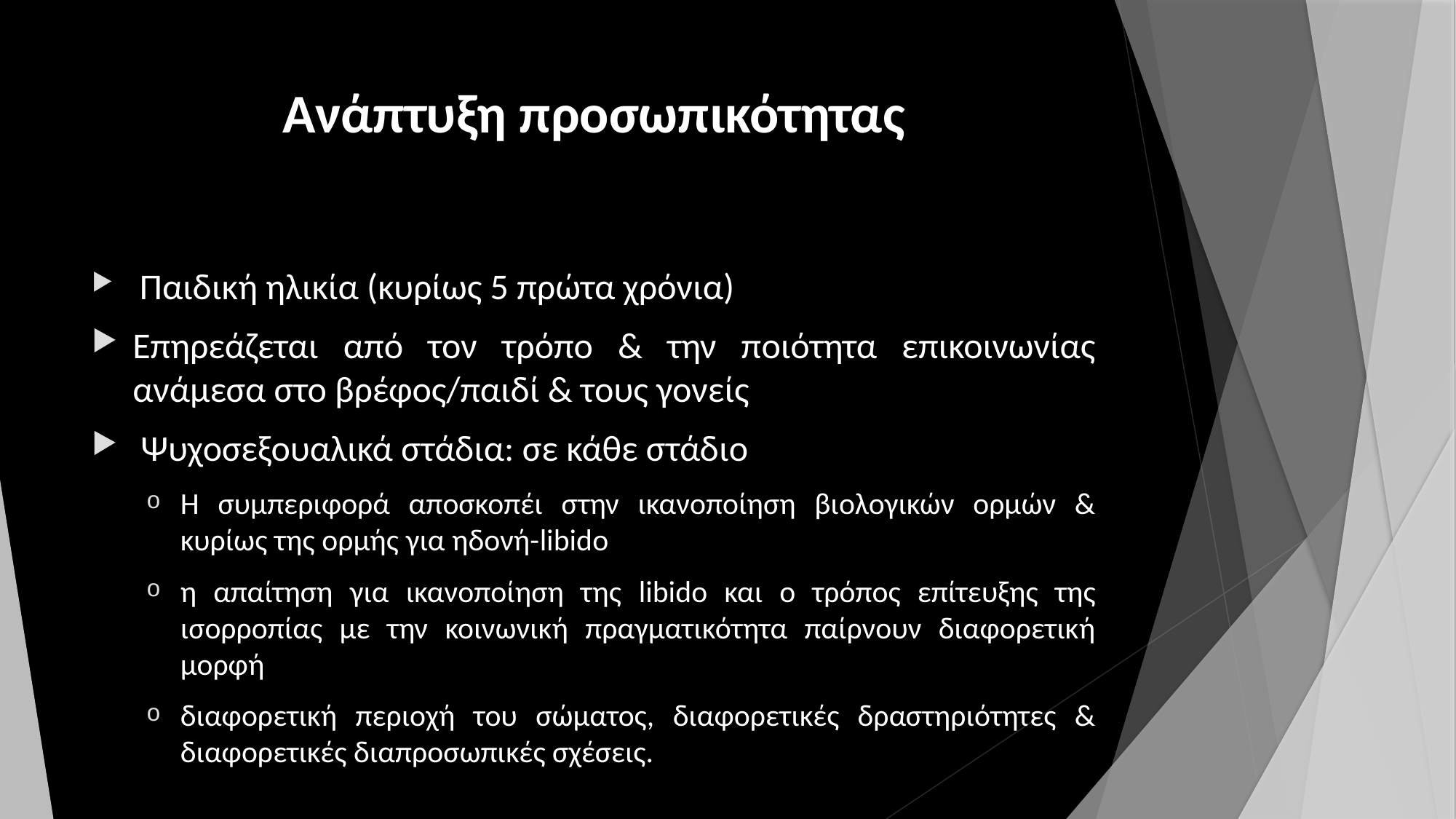

# Ανάπτυξη προσωπικότητας
 Παιδική ηλικία (κυρίως 5 πρώτα χρόνια)
Επηρεάζεται από τον τρόπο & την ποιότητα επικοινωνίας ανάμεσα στο βρέφος/παιδί & τους γονείς
 Ψυχοσεξουαλικά στάδια: σε κάθε στάδιο
Η συμπεριφορά αποσκοπέι στην ικανοποίηση βιολογικών ορμών & κυρίως της ορμής για ηδονή-libido
η απαίτηση για ικανοποίηση της libido και ο τρόπος επίτευξης της ισορροπίας με την κοινωνική πραγματικότητα παίρνουν διαφορετική μορφή
διαφορετική περιοχή του σώματος, διαφορετικές δραστηριότητες & διαφορετικές διαπροσωπικές σχέσεις.